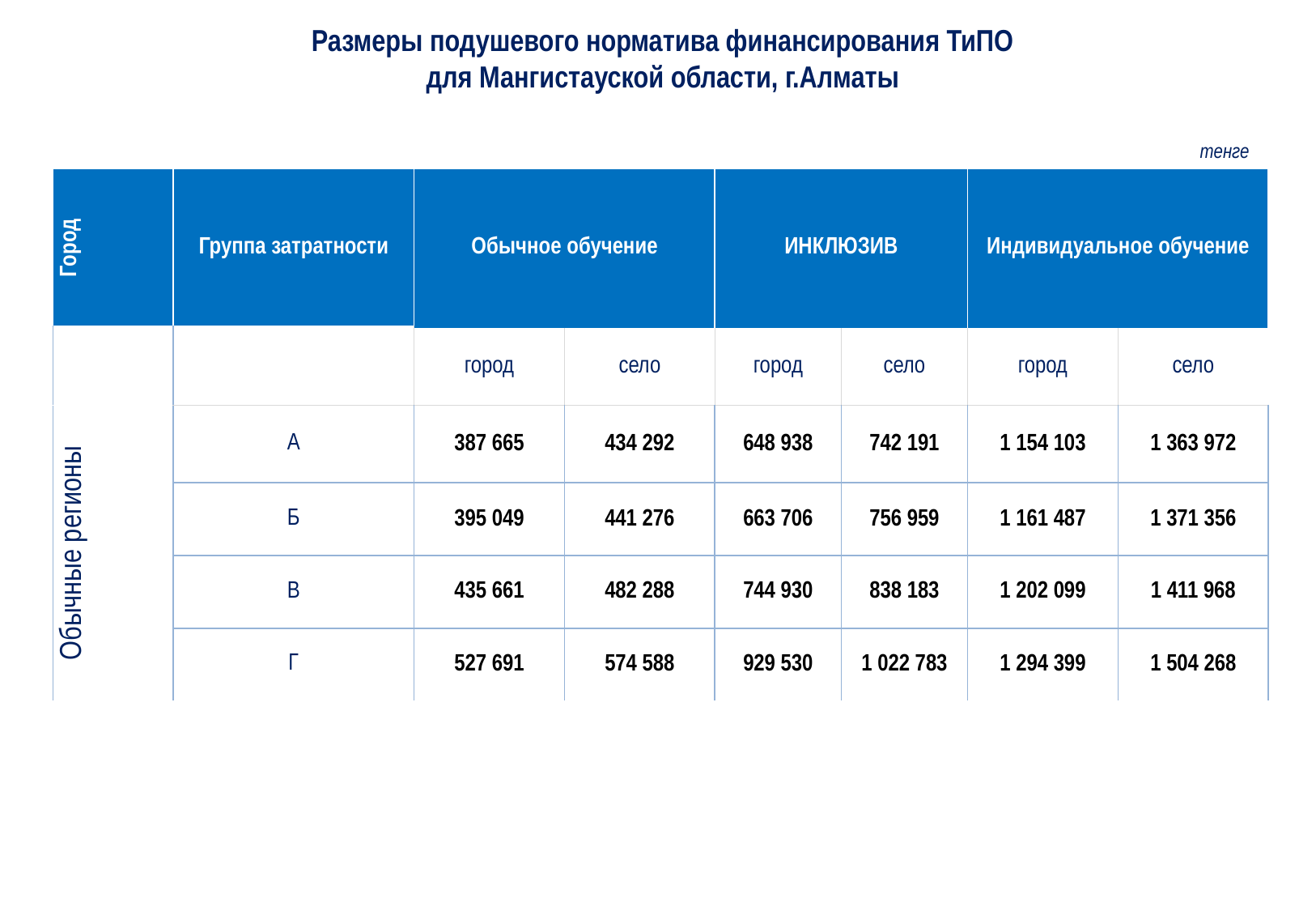

Размеры подушевого норматива финансирования ТиПО
для Мангистауской области, г.Алматы
тенге
| Город | Группа затратности | Обычное обучение |  | ИНКЛЮЗИВ |  | Индивидуальное обучение |  |
| --- | --- | --- | --- | --- | --- | --- | --- |
|  |  | город | село | город | село | город | село |
| Обычные регионы | А | 387 665 | 434 292 | 648 938 | 742 191 | 1 154 103 | 1 363 972 |
|  | Б | 395 049 | 441 276 | 663 706 | 756 959 | 1 161 487 | 1 371 356 |
|  | В | 435 661 | 482 288 | 744 930 | 838 183 | 1 202 099 | 1 411 968 |
|  | Г | 527 691 | 574 588 | 929 530 | 1 022 783 | 1 294 399 | 1 504 268 |